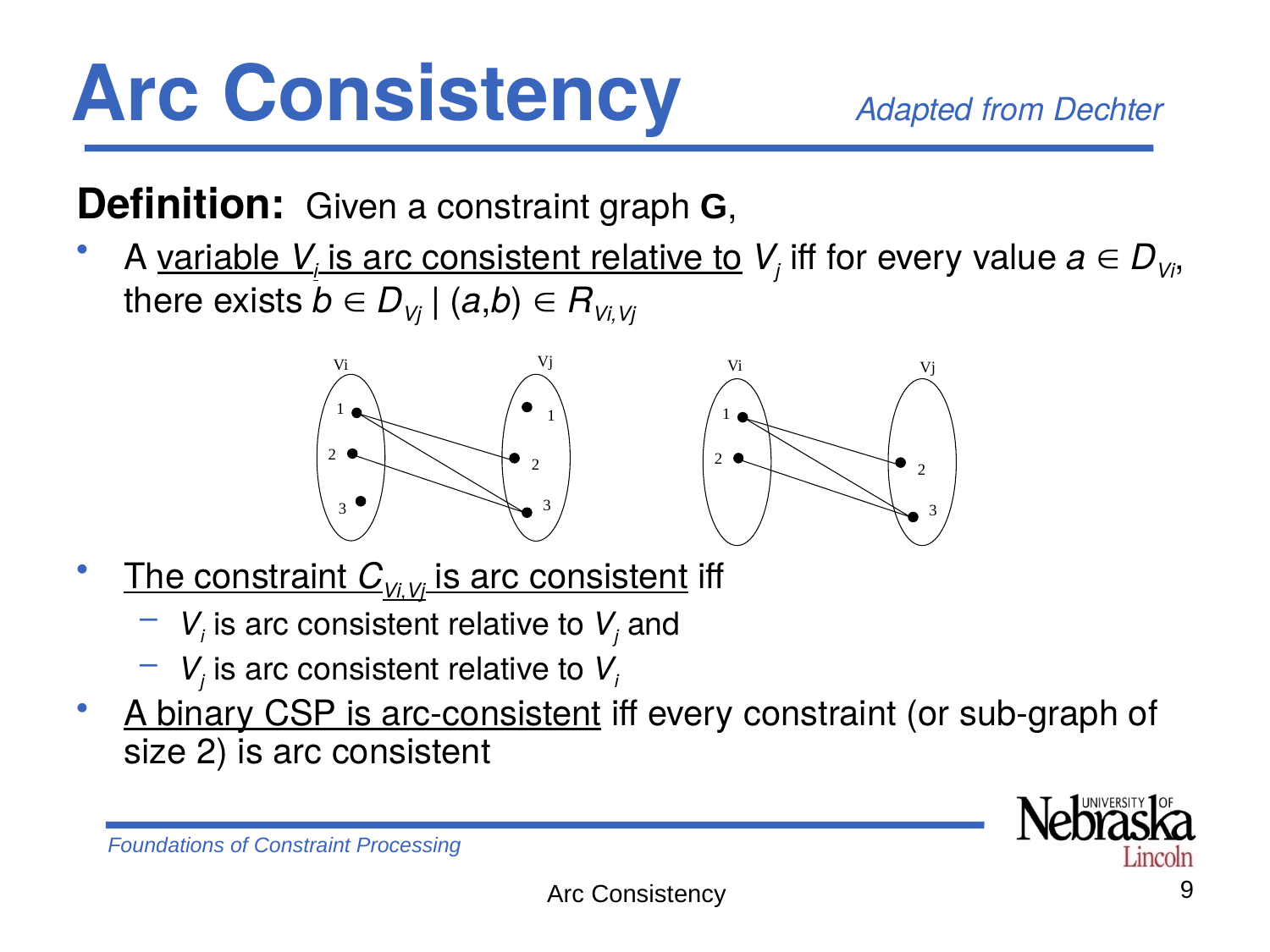

# Arc Consistency        Adapted from Dechter
Definition:  Given a constraint graph G,
A variable Vi is arc consistent relative to Vj iff for every value a ∈ DVi, there exists b ∈ DVj | (a,b) ∈ RVi,Vj

The constraint CVi,Vj is arc consistent iff
Vi is arc consistent relative to Vj and
Vj is arc consistent relative to Vi
A binary CSP is arc-consistent iff every constraint (or sub-graph of size 2) is arc consistent
Vj

Vi
Vi
Vj

1

1
1

2
2

2

2

3

3
3

9